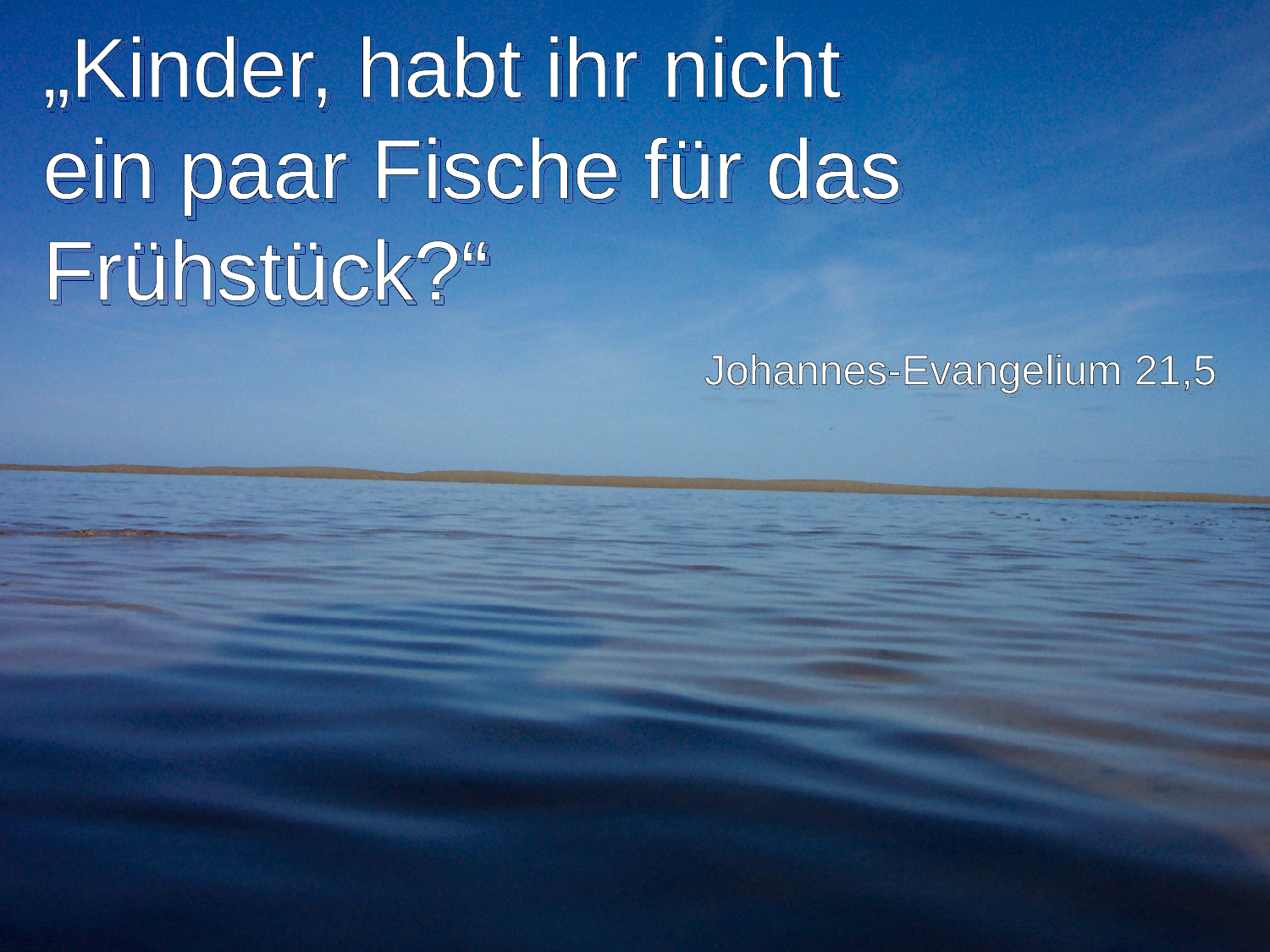

# „Kinder, habt ihr nicht ein paar Fische für das Frühstück?“
Johannes-Evangelium 21,5